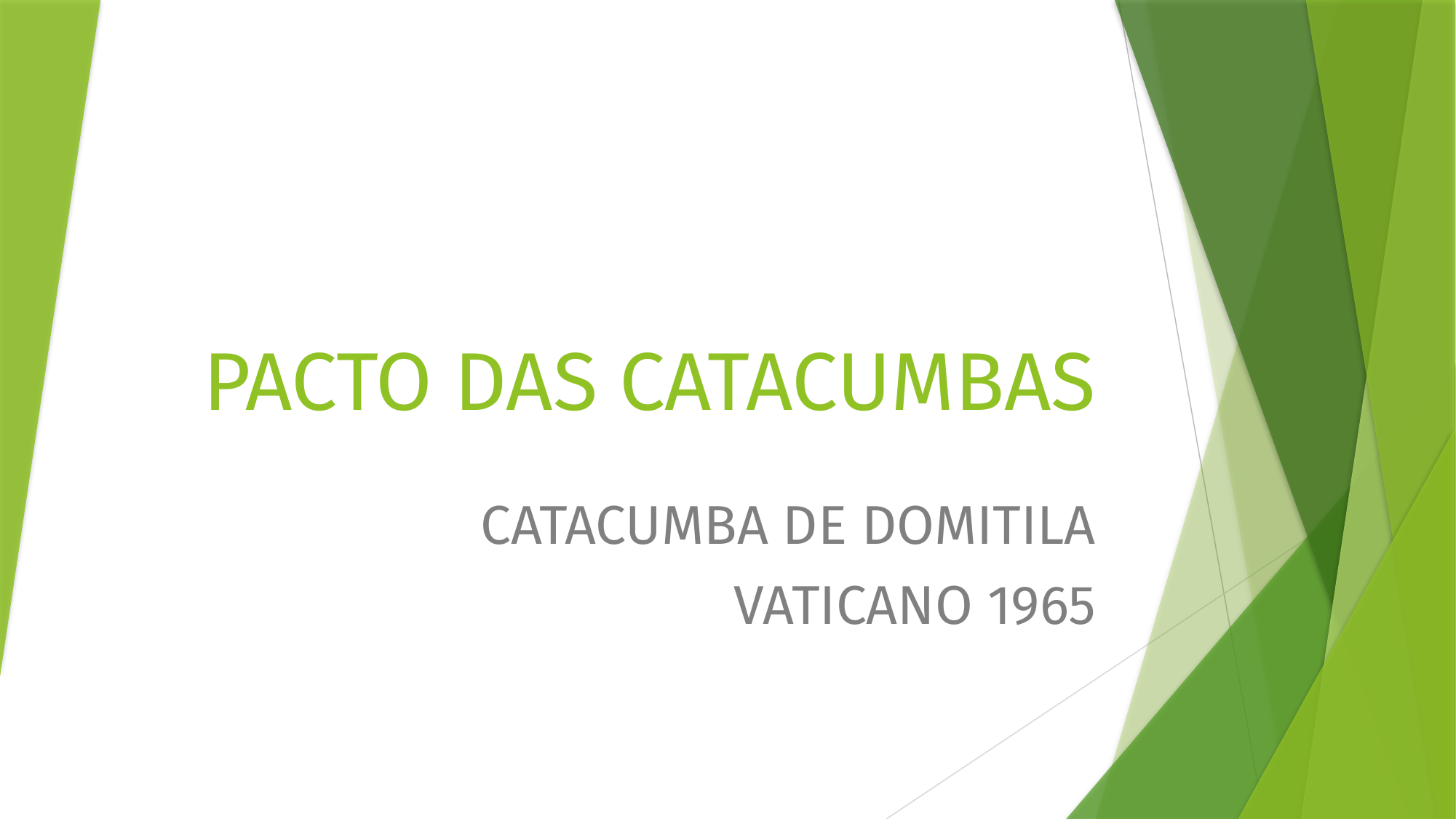

# PACTO DAS CATACUMBAS
CATACUMBA DE DOMITILA
VATICANO 1965